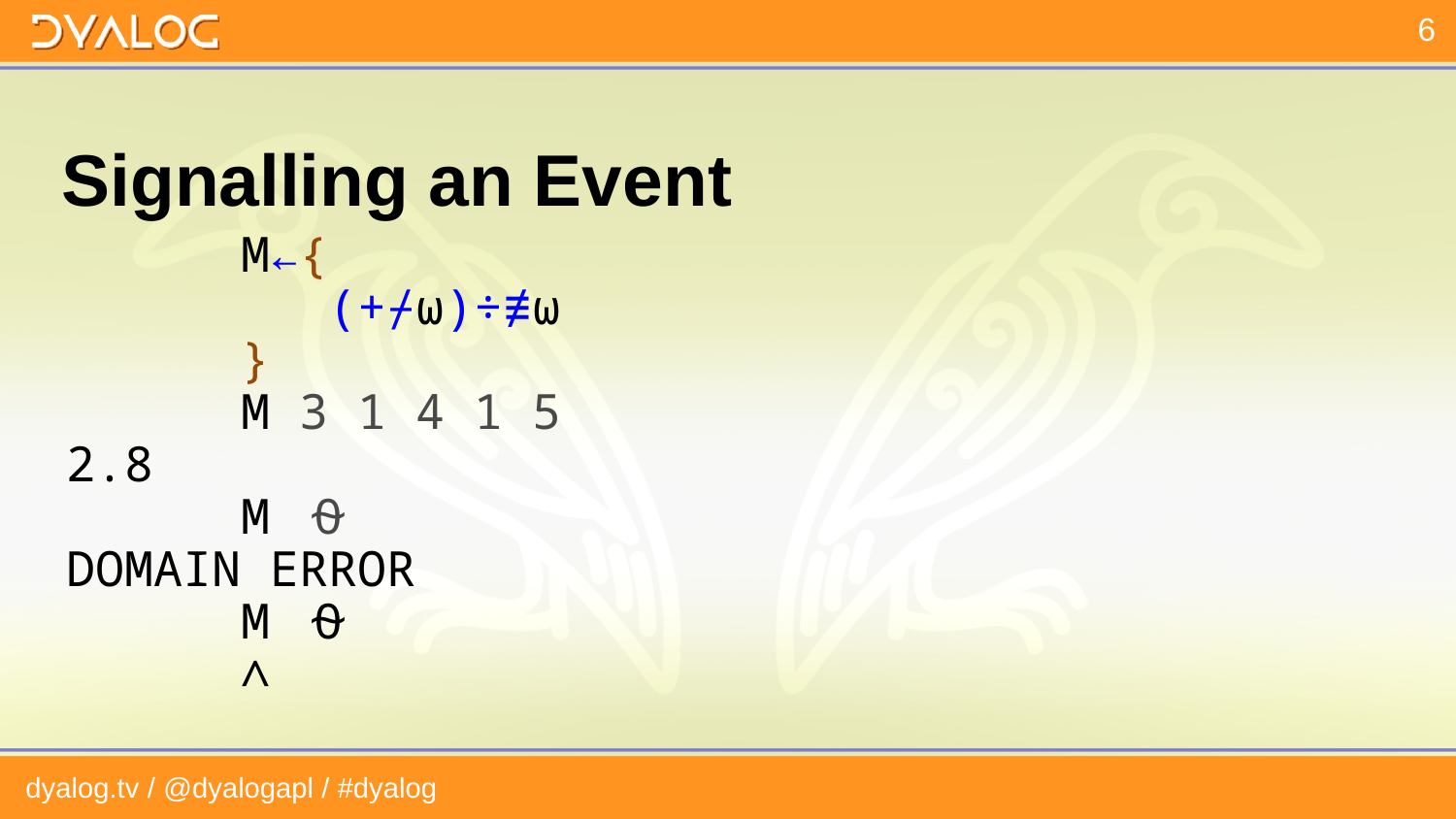

# Signalling an Event
      M←{
         (+⌿⍵)÷≢⍵
      }
      M 3 1 4 1 5
2.8
      M ⍬
DOMAIN ERROR
      M ⍬
      ∧